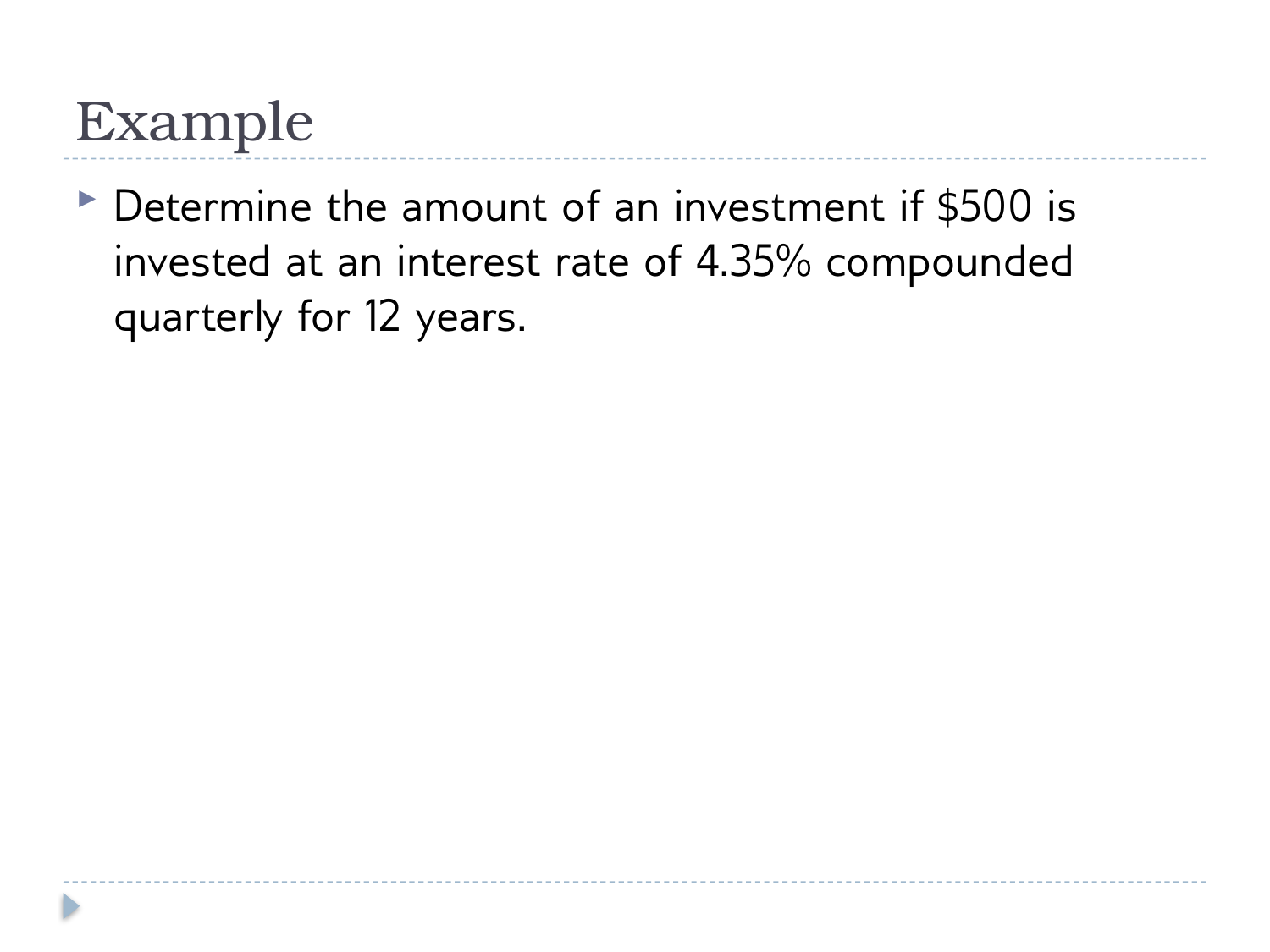

# Example
Determine the amount of an investment if $500 is invested at an interest rate of 4.35% compounded quarterly for 12 years.